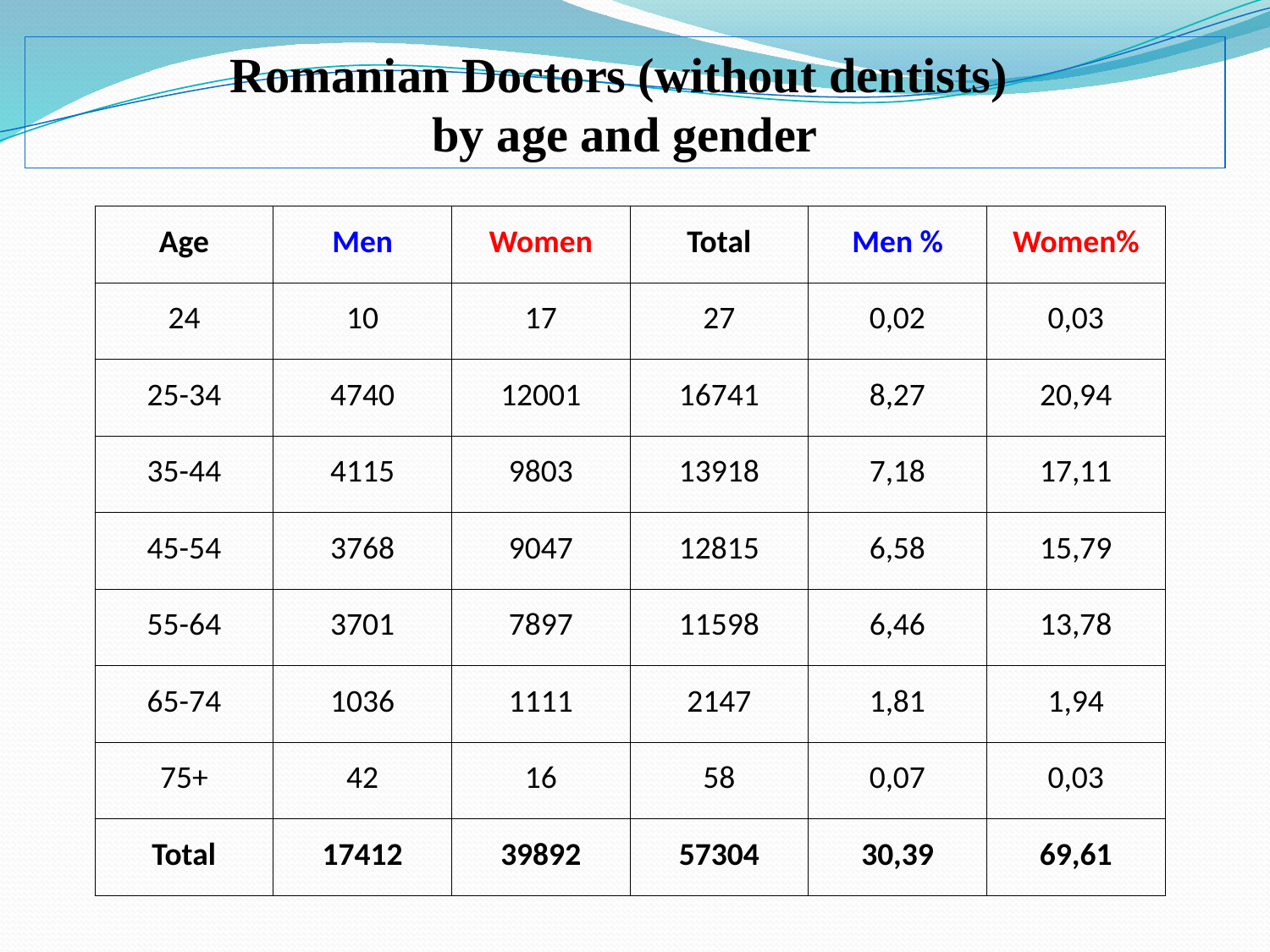

Romanian Doctors (without dentists)
by age and gender
| Age | Men | Women | Total | Men % | Women% |
| --- | --- | --- | --- | --- | --- |
| 24 | 10 | 17 | 27 | 0,02 | 0,03 |
| 25-34 | 4740 | 12001 | 16741 | 8,27 | 20,94 |
| 35-44 | 4115 | 9803 | 13918 | 7,18 | 17,11 |
| 45-54 | 3768 | 9047 | 12815 | 6,58 | 15,79 |
| 55-64 | 3701 | 7897 | 11598 | 6,46 | 13,78 |
| 65-74 | 1036 | 1111 | 2147 | 1,81 | 1,94 |
| 75+ | 42 | 16 | 58 | 0,07 | 0,03 |
| Total | 17412 | 39892 | 57304 | 30,39 | 69,61 |